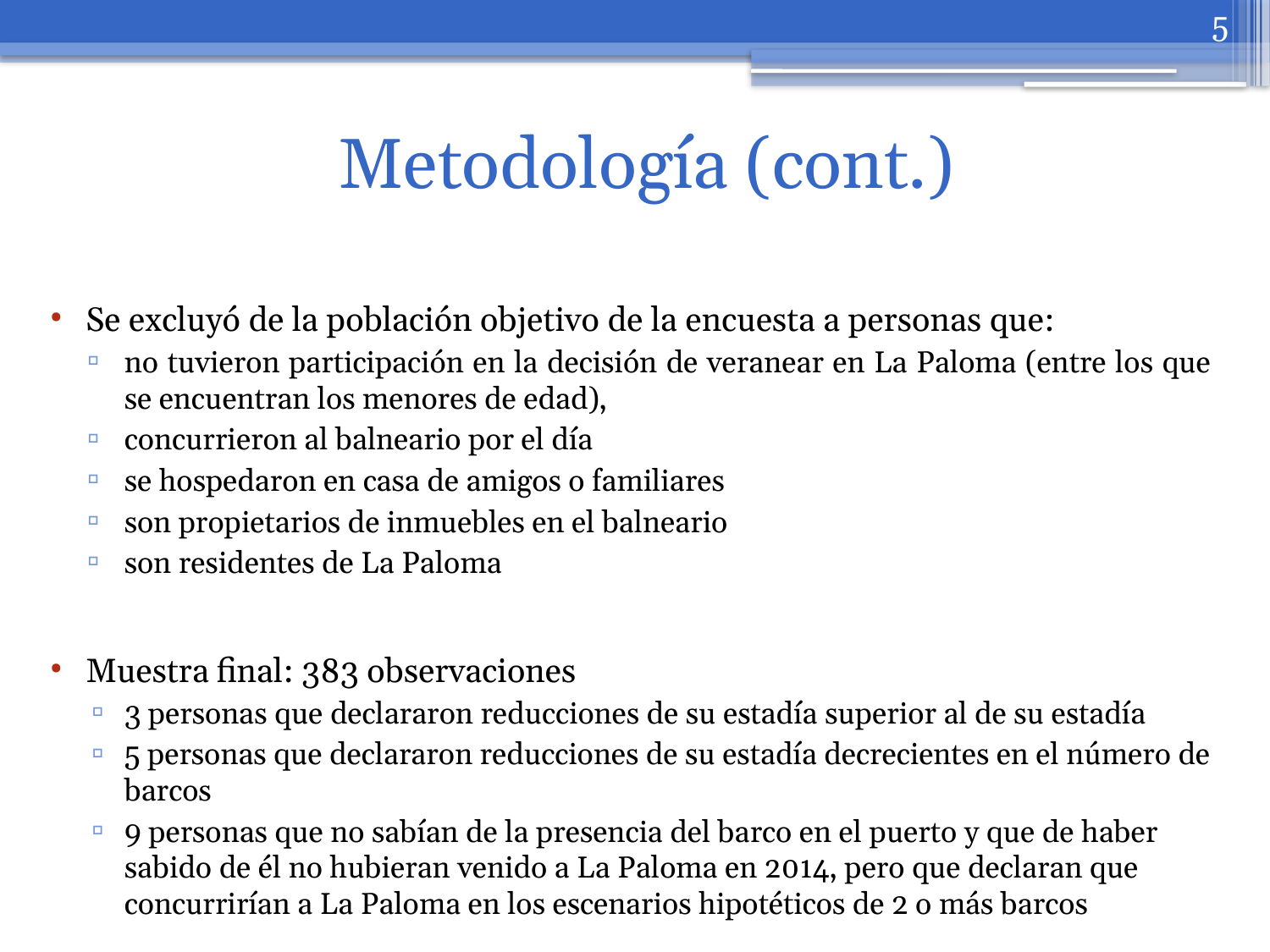

5
# Metodología (cont.)

Se excluyó de la población objetivo de la encuesta a personas que:
no tuvieron participación en la decisión de veranear en La Paloma (entre los que se encuentran los menores de edad),
concurrieron al balneario por el día
se hospedaron en casa de amigos o familiares
son propietarios de inmuebles en el balneario
son residentes de La Paloma

Muestra final: 383 observaciones
3 personas que declararon reducciones de su estadía superior al de su estadía
5 personas que declararon reducciones de su estadía decrecientes en el número de barcos
9 personas que no sabían de la presencia del barco en el puerto y que de haber sabido de él no hubieran venido a La Paloma en 2014, pero que declaran que concurrirían a La Paloma en los escenarios hipotéticos de 2 o más barcos